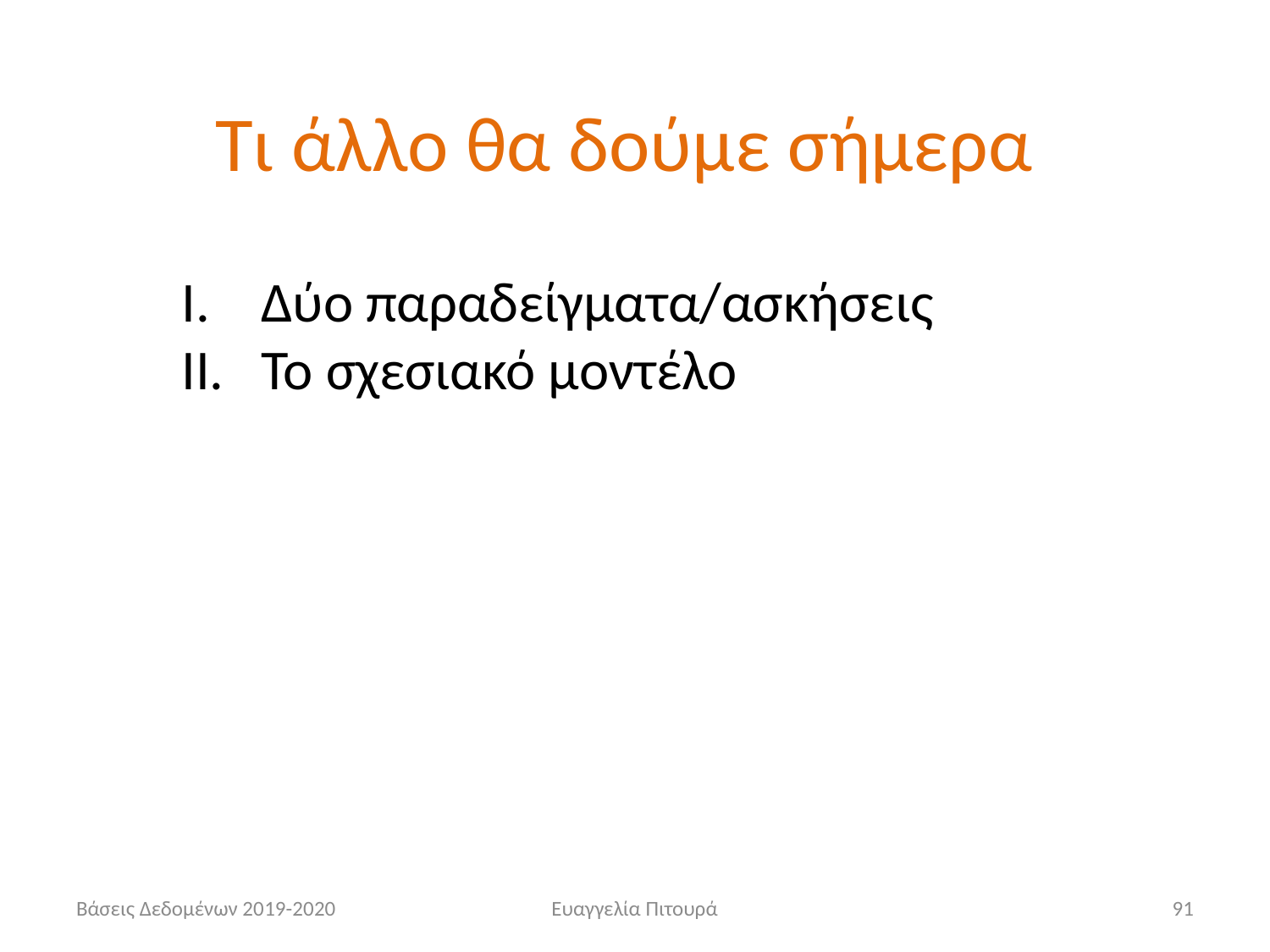

Τι άλλο θα δούμε σήμερα
Δύο παραδείγματα/ασκήσεις
Το σχεσιακό μοντέλο
Βάσεις Δεδομένων 2019-2020
Ευαγγελία Πιτουρά
91